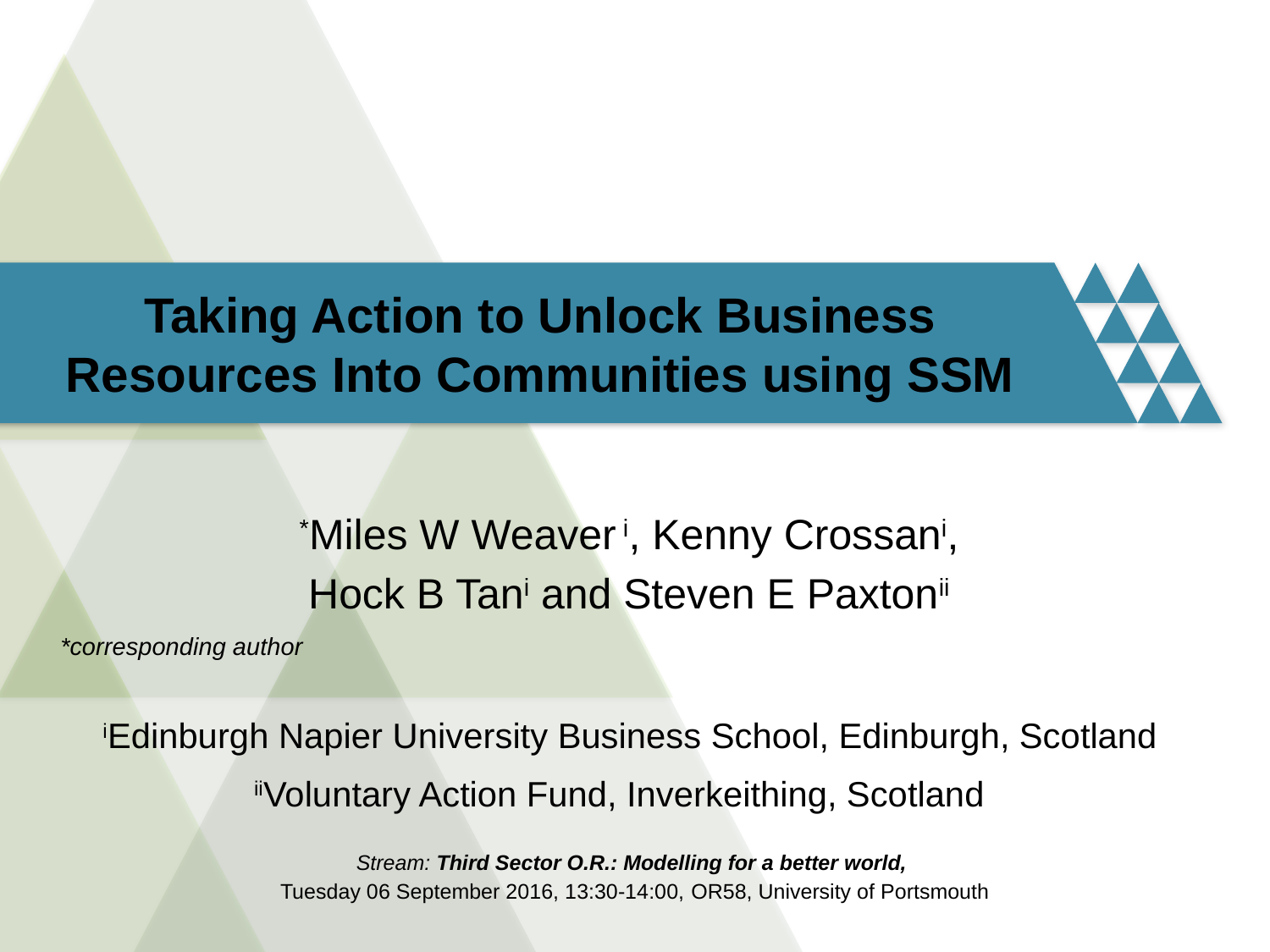

# Taking Action to Unlock Business Resources Into Communities using SSM

*Miles W Weaver i, Kenny Crossani,
Hock B Tani and Steven E Paxtonii
*corresponding author

iEdinburgh Napier University Business School, Edinburgh, Scotland
iiVoluntary Action Fund, Inverkeithing, Scotland

Stream: Third Sector O.R.: Modelling for a better world,
Tuesday 06 September 2016, 13:30-14:00, OR58, University of Portsmouth